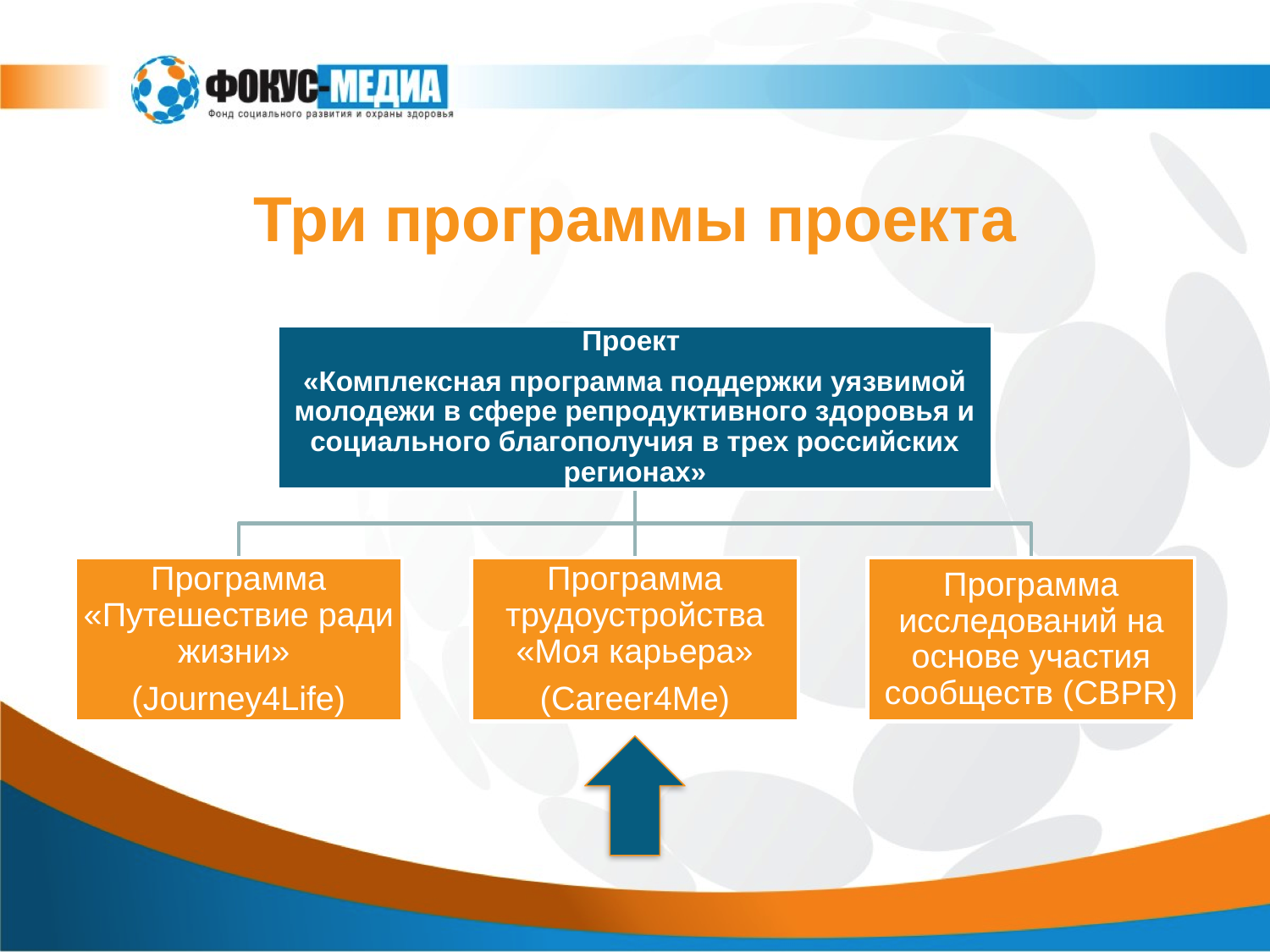

Три программы проекта
Проект
«Комплексная программа поддержки уязвимой молодежи в сфере репродуктивного здоровья и социального благополучия в трех российских регионах»
Программа «Путешествие ради жизни»
(Journey4Life)
Программа трудоустройства «Моя карьера»
(Career4Me)
Программа исследований на основе участия сообществ (CBPR)